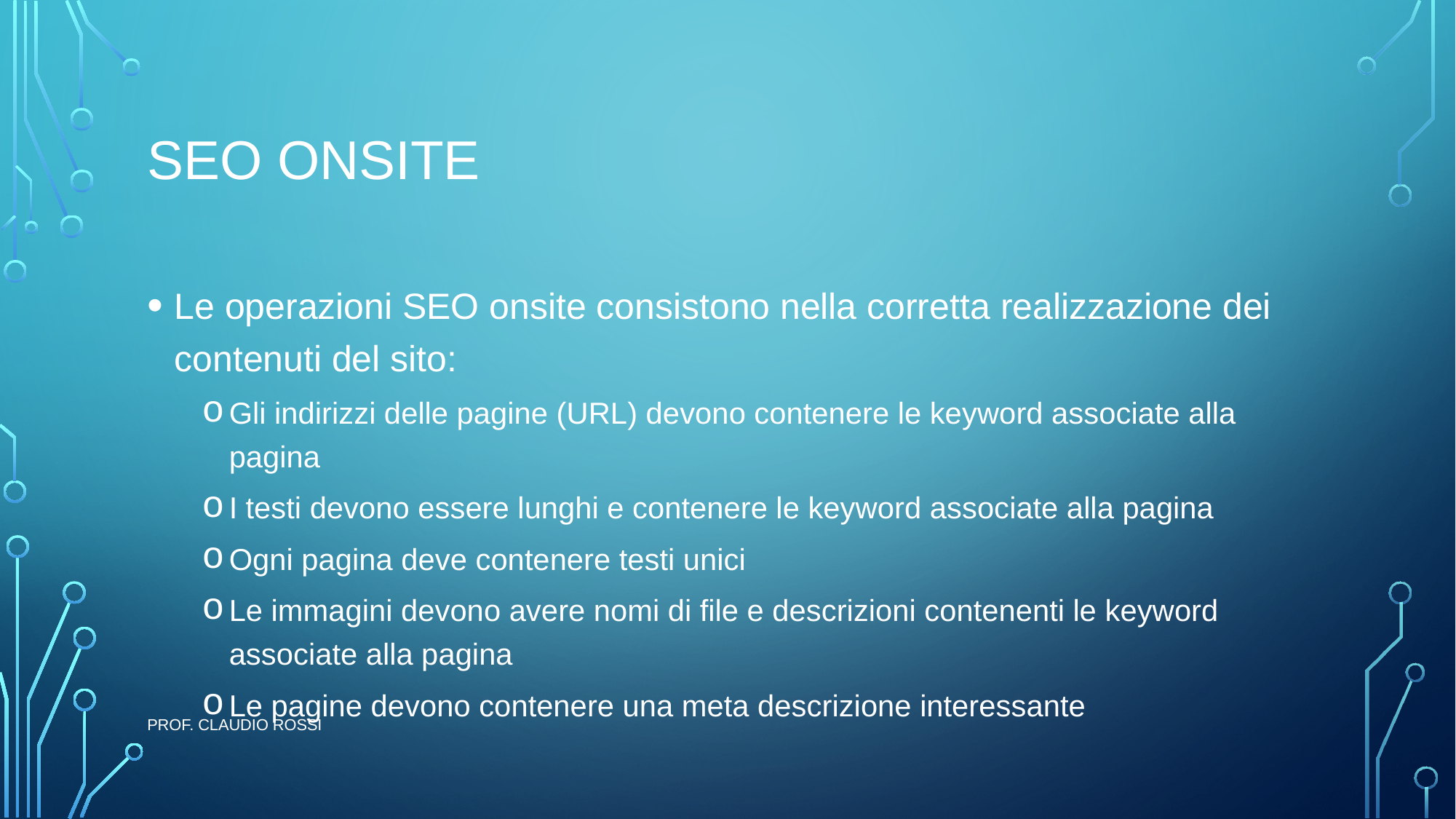

# Seo onsite
Le operazioni SEO onsite consistono nella corretta realizzazione dei contenuti del sito:
Gli indirizzi delle pagine (URL) devono contenere le keyword associate alla pagina
I testi devono essere lunghi e contenere le keyword associate alla pagina
Ogni pagina deve contenere testi unici
Le immagini devono avere nomi di file e descrizioni contenenti le keyword associate alla pagina
Le pagine devono contenere una meta descrizione interessante

prof. Claudio Rossi